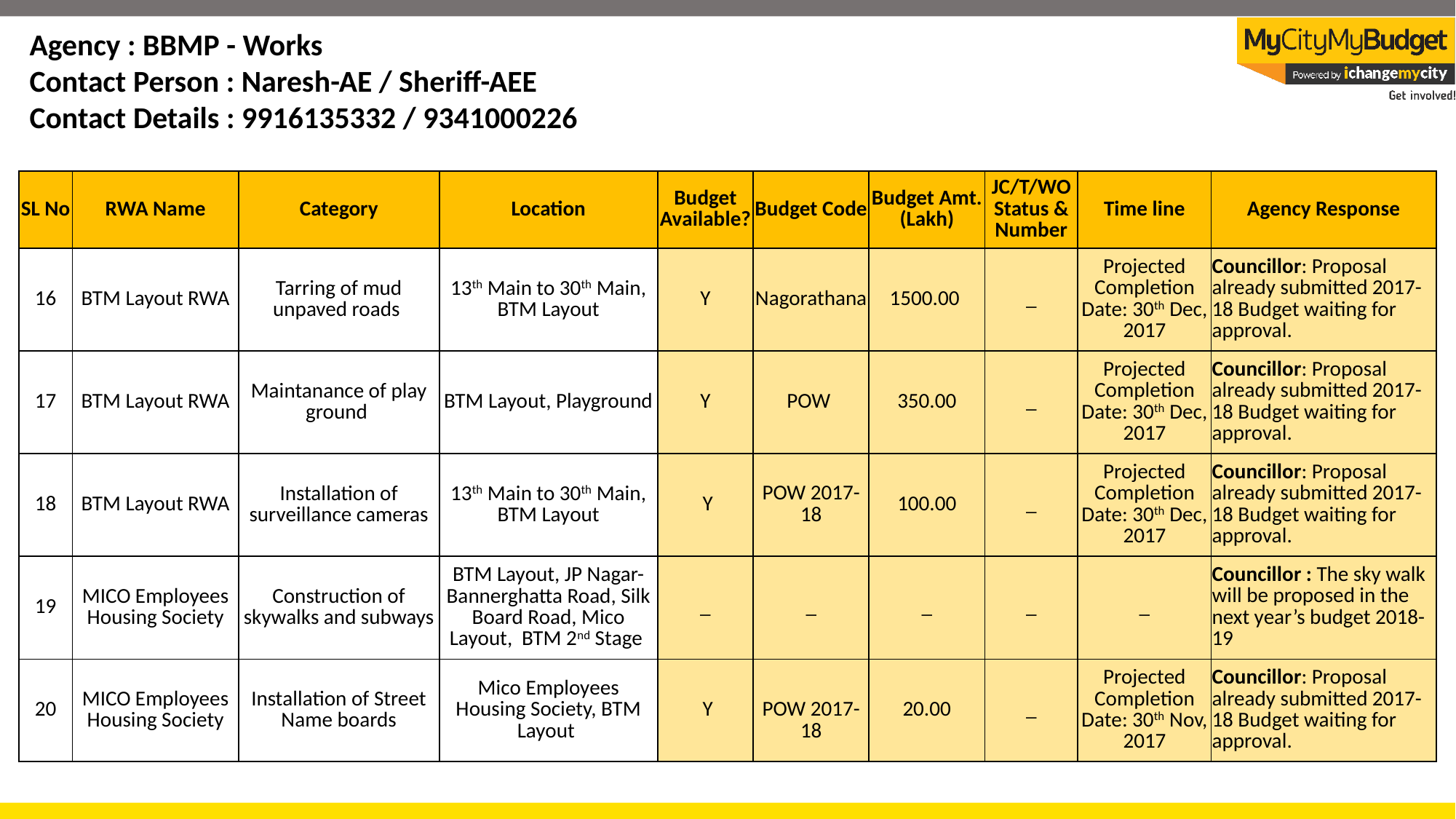

Agency : BBMP - Works
Contact Person : Naresh-AE / Sheriff-AEE
Contact Details : 9916135332 / 9341000226
| SL No | RWA Name | Category | Location | Budget Available? | Budget Code | Budget Amt. (Lakh) | JC/T/WO Status & Number | Time line | Agency Response |
| --- | --- | --- | --- | --- | --- | --- | --- | --- | --- |
| 16 | BTM Layout RWA | Tarring of mud unpaved roads | 13th Main to 30th Main, BTM Layout | Y | Nagorathana | 1500.00 | \_ | Projected Completion Date: 30th Dec, 2017 | Councillor: Proposal already submitted 2017-18 Budget waiting for approval. |
| 17 | BTM Layout RWA | Maintanance of play ground | BTM Layout, Playground | Y | POW | 350.00 | \_ | Projected Completion Date: 30th Dec, 2017 | Councillor: Proposal already submitted 2017-18 Budget waiting for approval. |
| 18 | BTM Layout RWA | Installation of surveillance cameras | 13th Main to 30th Main, BTM Layout | Y | POW 2017-18 | 100.00 | \_ | Projected Completion Date: 30th Dec, 2017 | Councillor: Proposal already submitted 2017-18 Budget waiting for approval. |
| 19 | MICO Employees Housing Society | Construction of skywalks and subways | BTM Layout, JP Nagar- Bannerghatta Road, Silk Board Road, Mico Layout, BTM 2nd Stage | \_ | \_ | \_ | \_ | \_ | Councillor : The sky walk will be proposed in the next year’s budget 2018-19 |
| 20 | MICO Employees Housing Society | Installation of Street Name boards | Mico Employees Housing Society, BTM Layout | Y | POW 2017-18 | 20.00 | \_ | Projected Completion Date: 30th Nov, 2017 | Councillor: Proposal already submitted 2017-18 Budget waiting for approval. |